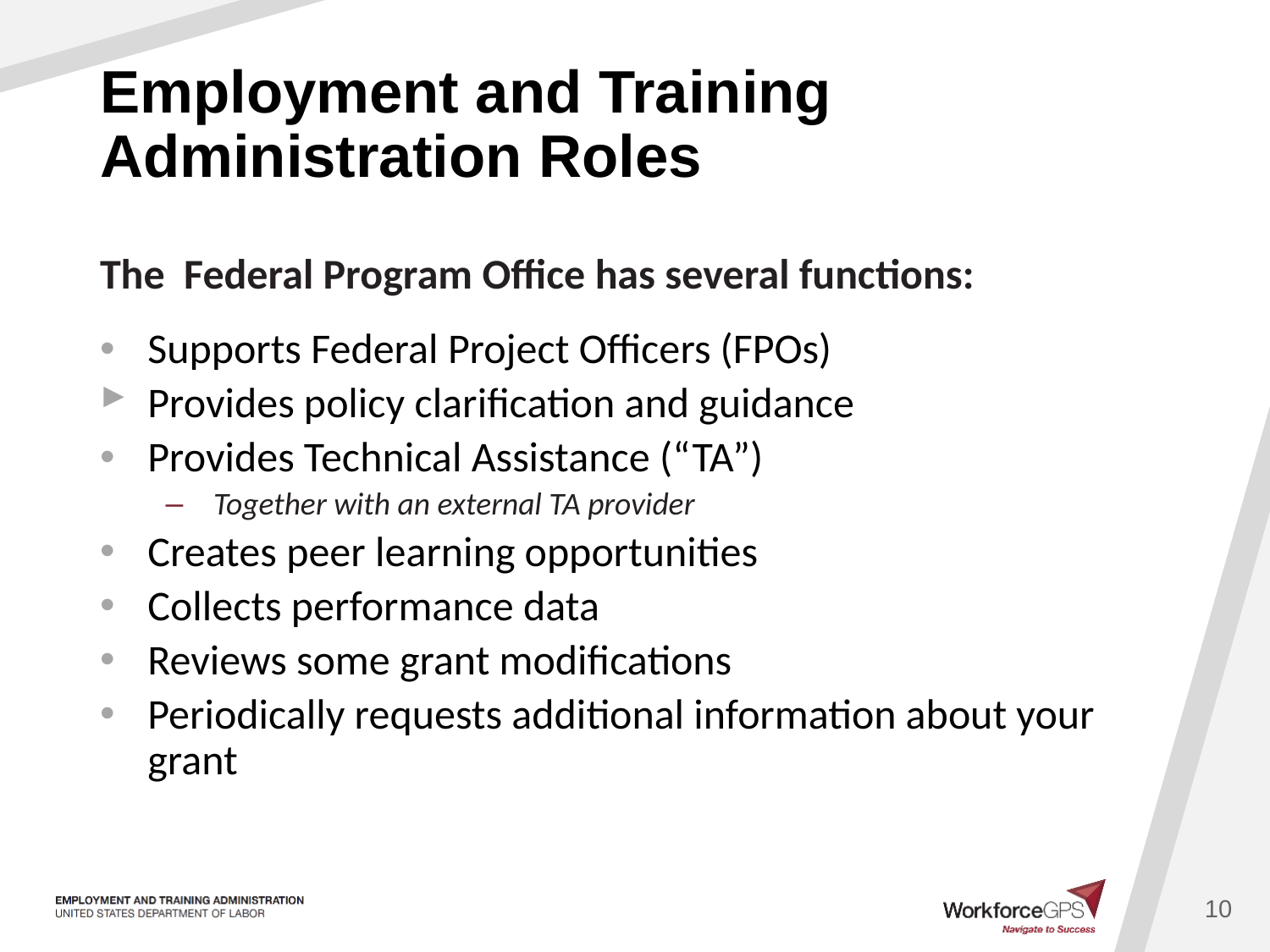

# Employment and Training Administration Roles
The  Federal Program Office has several functions:
Supports Federal Project Officers (FPOs)
Provides policy clarification and guidance
Provides Technical Assistance (“TA”)
Together with an external TA provider
Creates peer learning opportunities
Collects performance data
Reviews some grant modifications
Periodically requests additional information about your grant

10